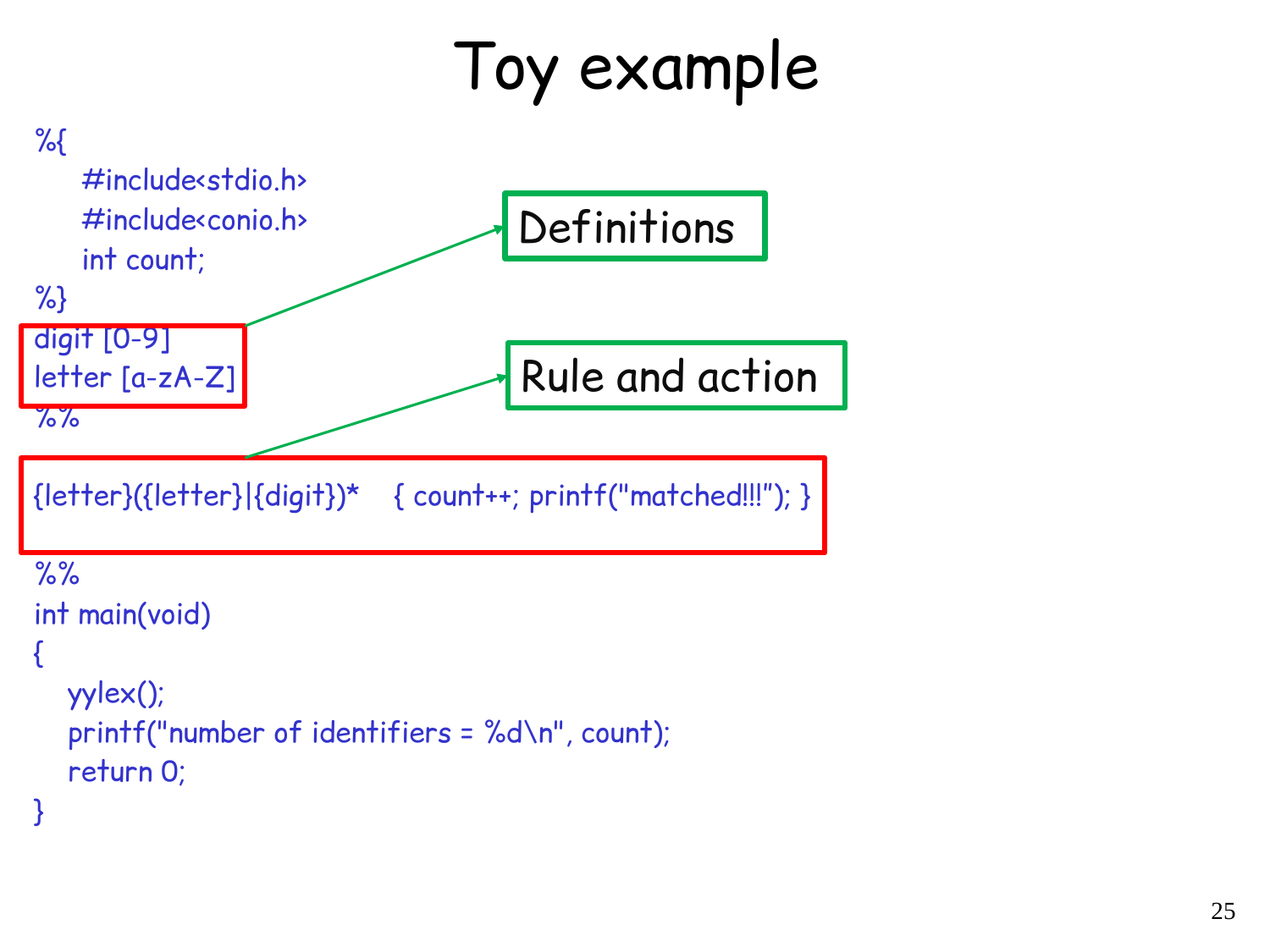

# Toy example
%{
	#include<stdio.h>
	#include<conio.h>
	int count;
%}
digit [0-9]
letter [a-zA-Z]
%%

{letter}({letter}|{digit})*    { count++; printf("matched!!!”); }

%%
int main(void)
{
    yylex();
    printf("number of identifiers = %d\n", count);
    return 0;
}
Definitions

Rule and action

25